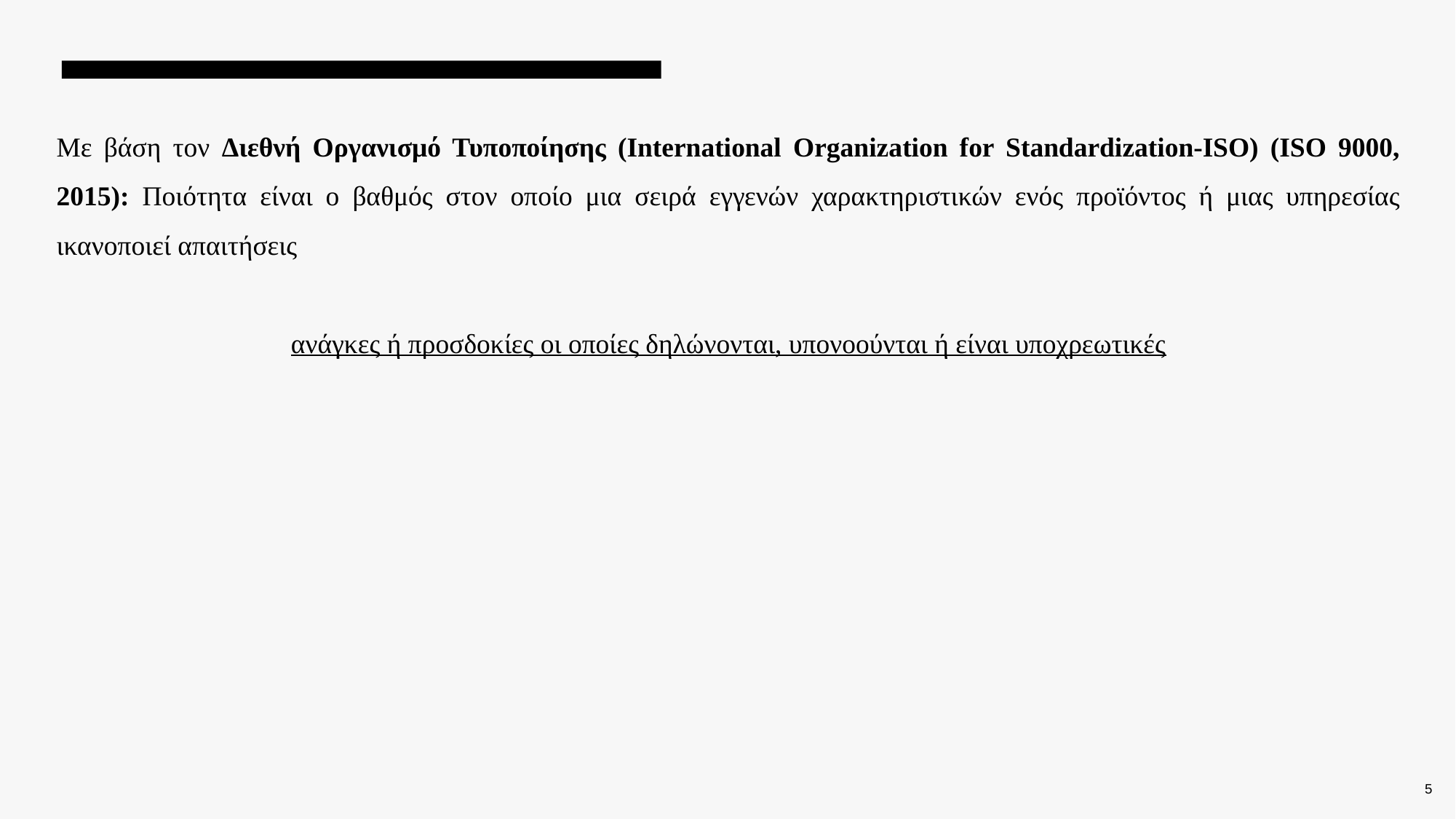

Με βάση τον Διεθνή Οργανισμό Τυποποίησης (International Organization for Standardization-ISO) (ISO 9000, 2015): Ποιότητα είναι ο βαθμός στον οποίο μια σειρά εγγενών χαρακτηριστικών ενός προϊόντος ή μιας υπηρεσίας ικανοποιεί απαιτήσεις

ανάγκες ή προσδοκίες οι οποίες δηλώνονται, υπονοούνται ή είναι υποχρεωτικές
5